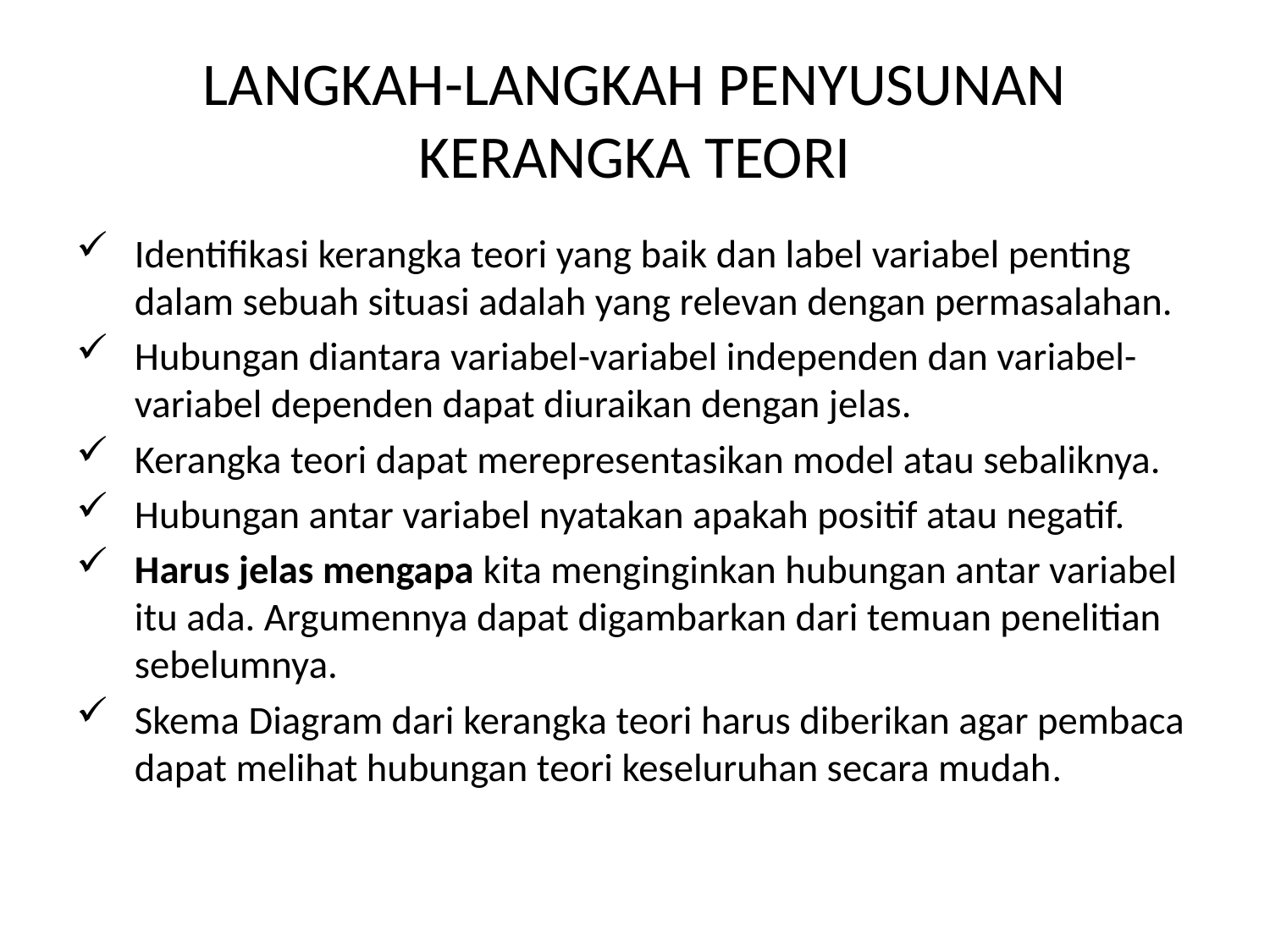

# LANGKAH-LANGKAH PENYUSUNAN KERANGKA TEORI
Identifikasi kerangka teori yang baik dan label variabel penting dalam sebuah situasi adalah yang relevan dengan permasalahan.
Hubungan diantara variabel-variabel independen dan variabel-variabel dependen dapat diuraikan dengan jelas.
Kerangka teori dapat merepresentasikan model atau sebaliknya.
Hubungan antar variabel nyatakan apakah positif atau negatif.
Harus jelas mengapa kita menginginkan hubungan antar variabel itu ada. Argumennya dapat digambarkan dari temuan penelitian sebelumnya.
Skema Diagram dari kerangka teori harus diberikan agar pembaca dapat melihat hubungan teori keseluruhan secara mudah.